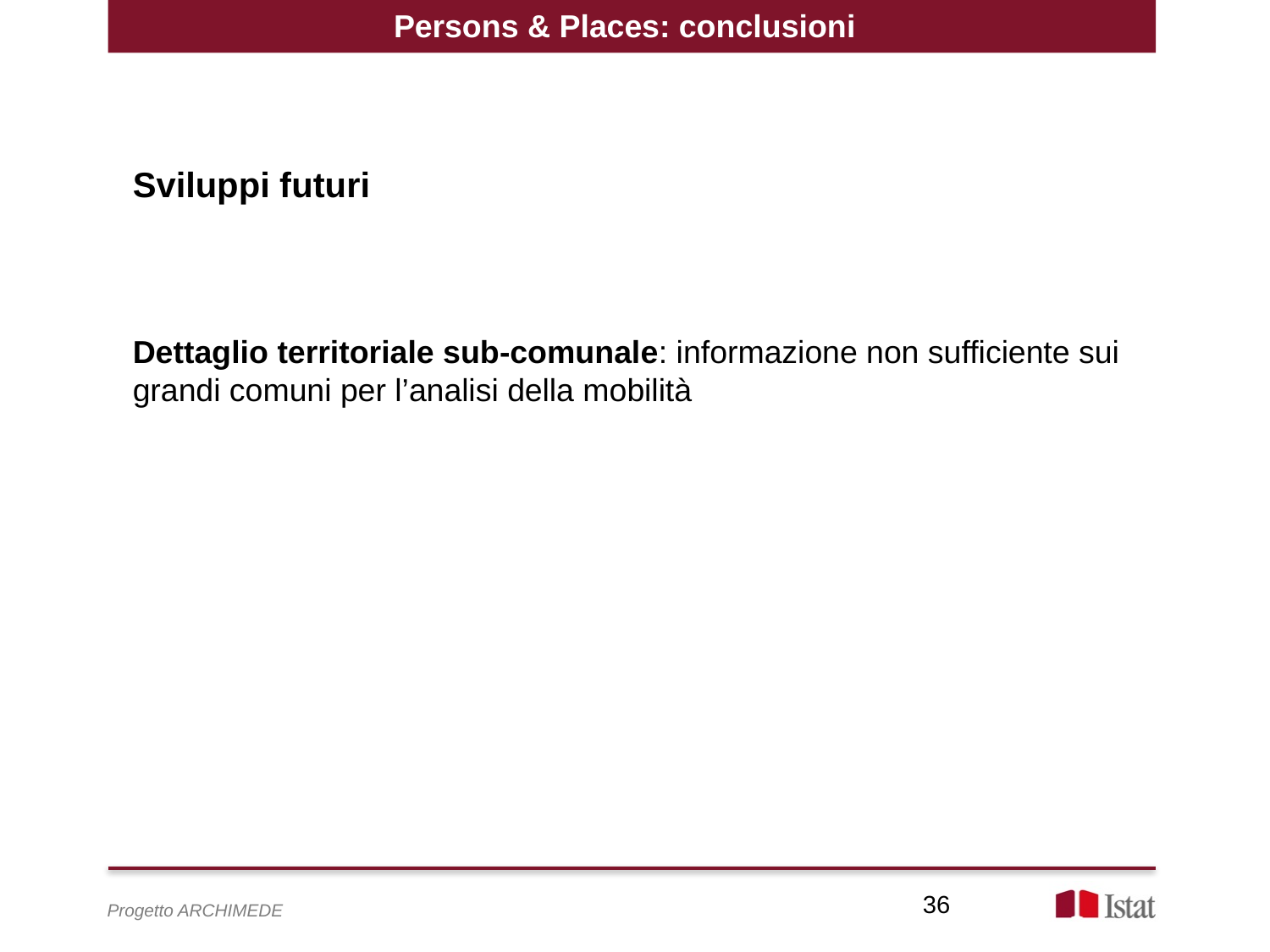

Persons & Places: conclusioni

Sviluppi futuri

Dettaglio territoriale sub-comunale: informazione non sufficiente sui grandi comuni per l’analisi della mobilità

36
Progetto ARCHIMEDE